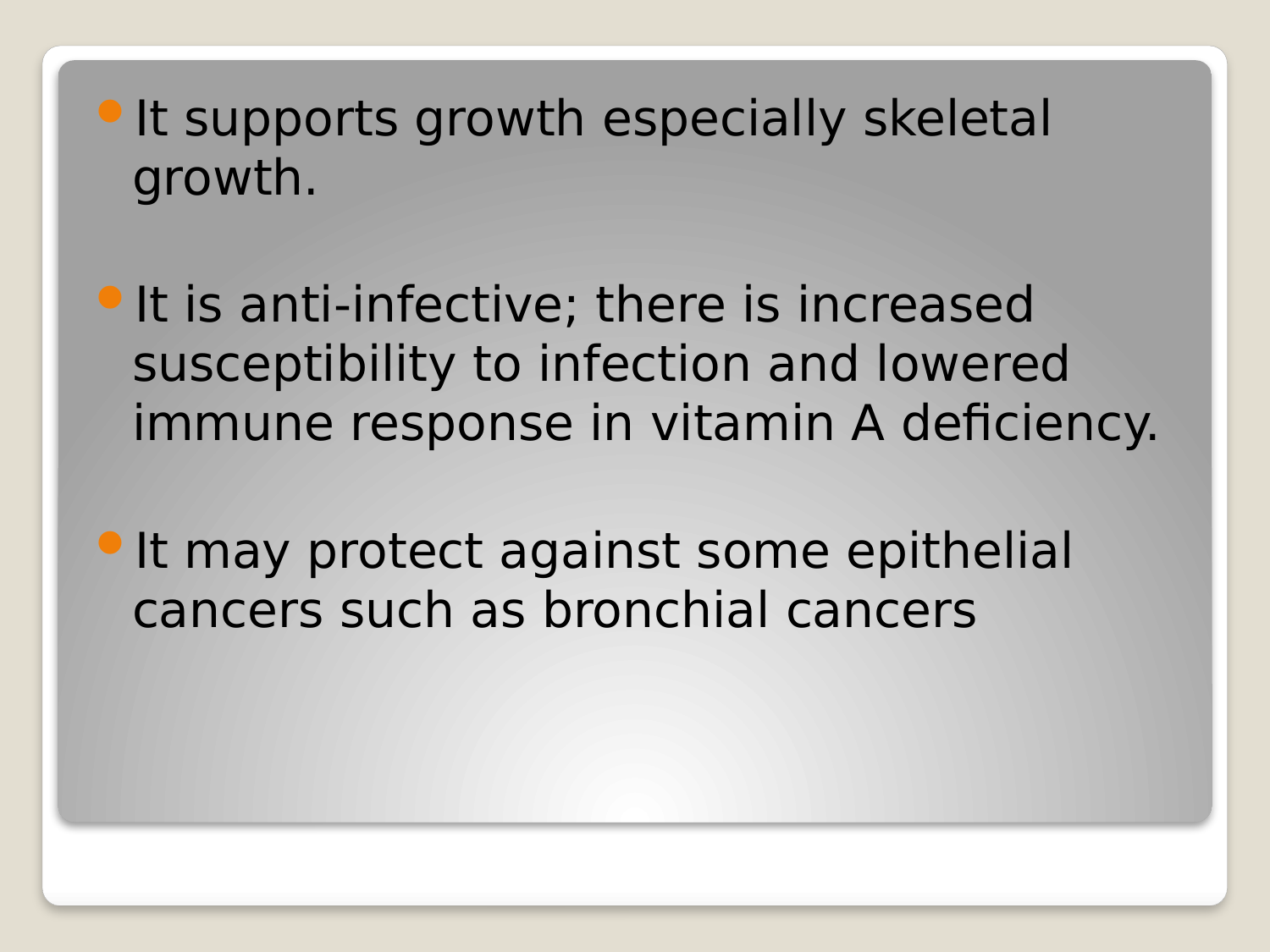

It supports growth especially skeletal growth.

It is anti-infective; there is increased susceptibility to infection and lowered immune response in vitamin A deficiency.

It may protect against some epithelial cancers such as bronchial cancers